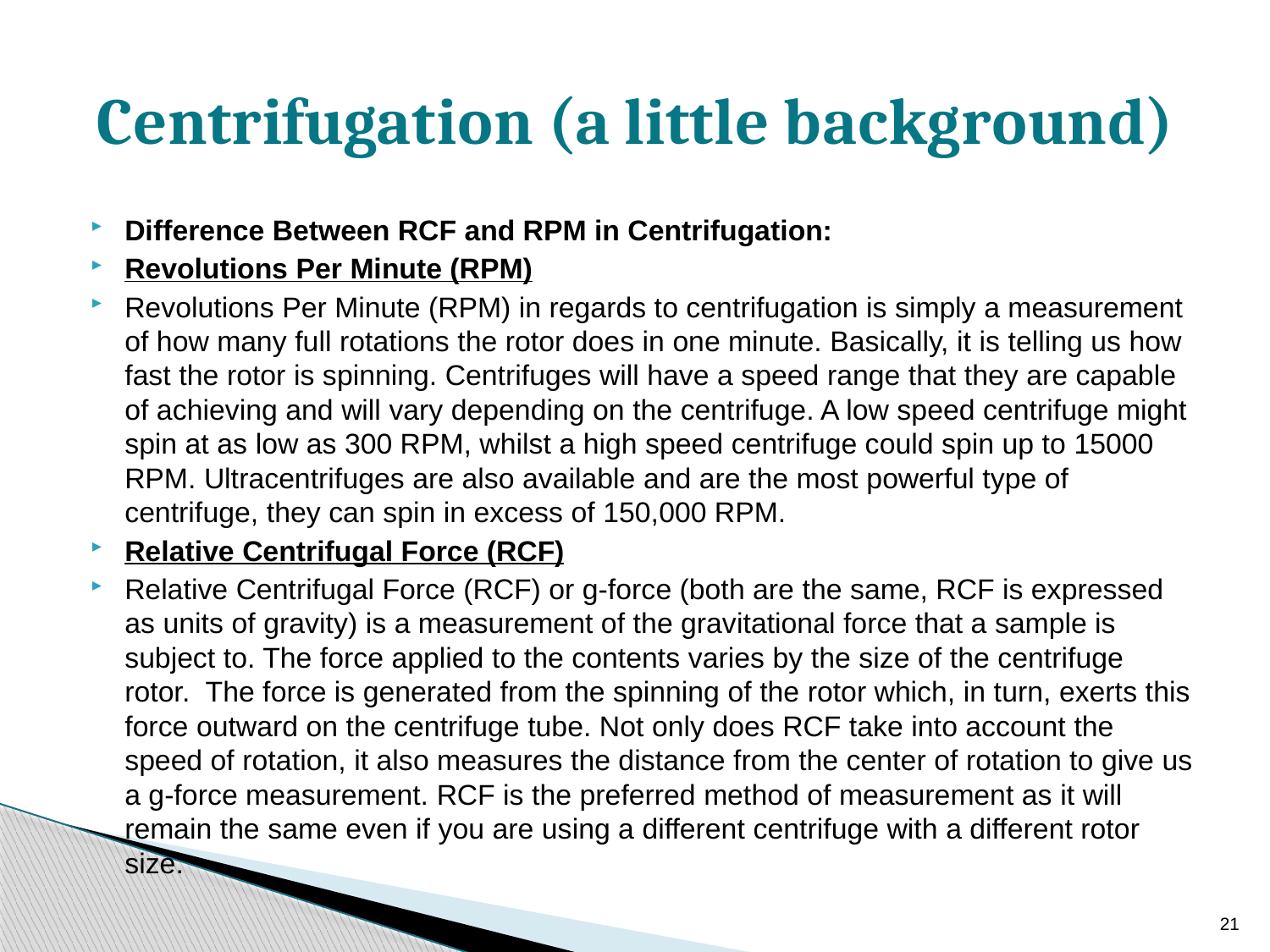

# Centrifugation (a little background)
Difference Between RCF and RPM in Centrifugation:
Revolutions Per Minute (RPM)
Revolutions Per Minute (RPM) in regards to centrifugation is simply a measurement of how many full rotations the rotor does in one minute. Basically, it is telling us how fast the rotor is spinning. Centrifuges will have a speed range that they are capable of achieving and will vary depending on the centrifuge. A low speed centrifuge might spin at as low as 300 RPM, whilst a high speed centrifuge could spin up to 15000 RPM. Ultracentrifuges are also available and are the most powerful type of centrifuge, they can spin in excess of 150,000 RPM.
Relative Centrifugal Force (RCF)
Relative Centrifugal Force (RCF) or g-force (both are the same, RCF is expressed as units of gravity) is a measurement of the gravitational force that a sample is subject to. The force applied to the contents varies by the size of the centrifuge rotor.  The force is generated from the spinning of the rotor which, in turn, exerts this force outward on the centrifuge tube. Not only does RCF take into account the speed of rotation, it also measures the distance from the center of rotation to give us a g-force measurement. RCF is the preferred method of measurement as it will remain the same even if you are using a different centrifuge with a different rotor size.

21